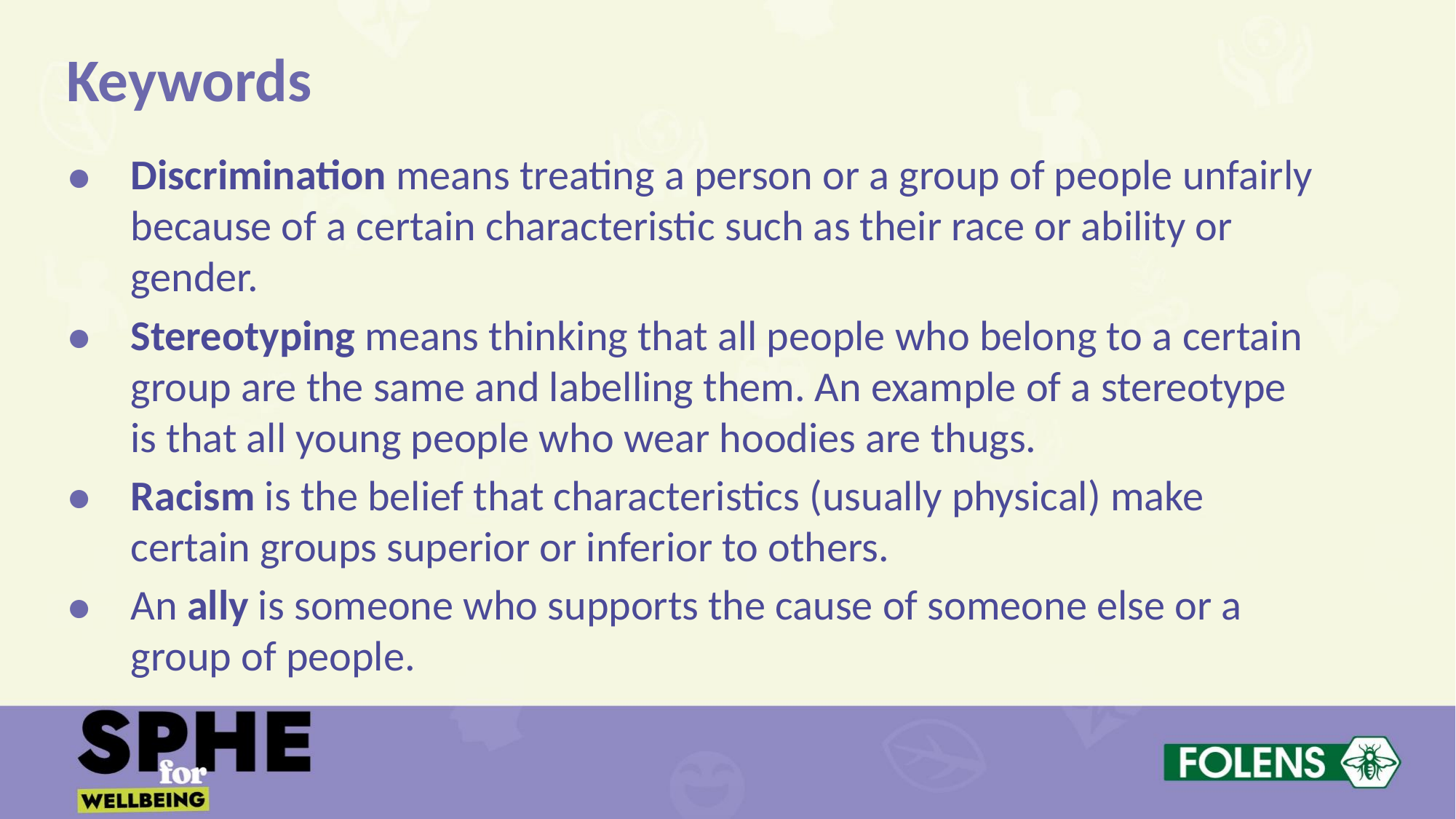

Keywords
Discrimination means treating a person or a group of people unfairly because of a certain characteristic such as their race or ability or gender.
Stereotyping means thinking that all people who belong to a certain group are the same and labelling them. An example of a stereotype is that all young people who wear hoodies are thugs.
Racism is the belief that characteristics (usually physical) make certain groups superior or inferior to others.
An ally is someone who supports the cause of someone else or a group of people.